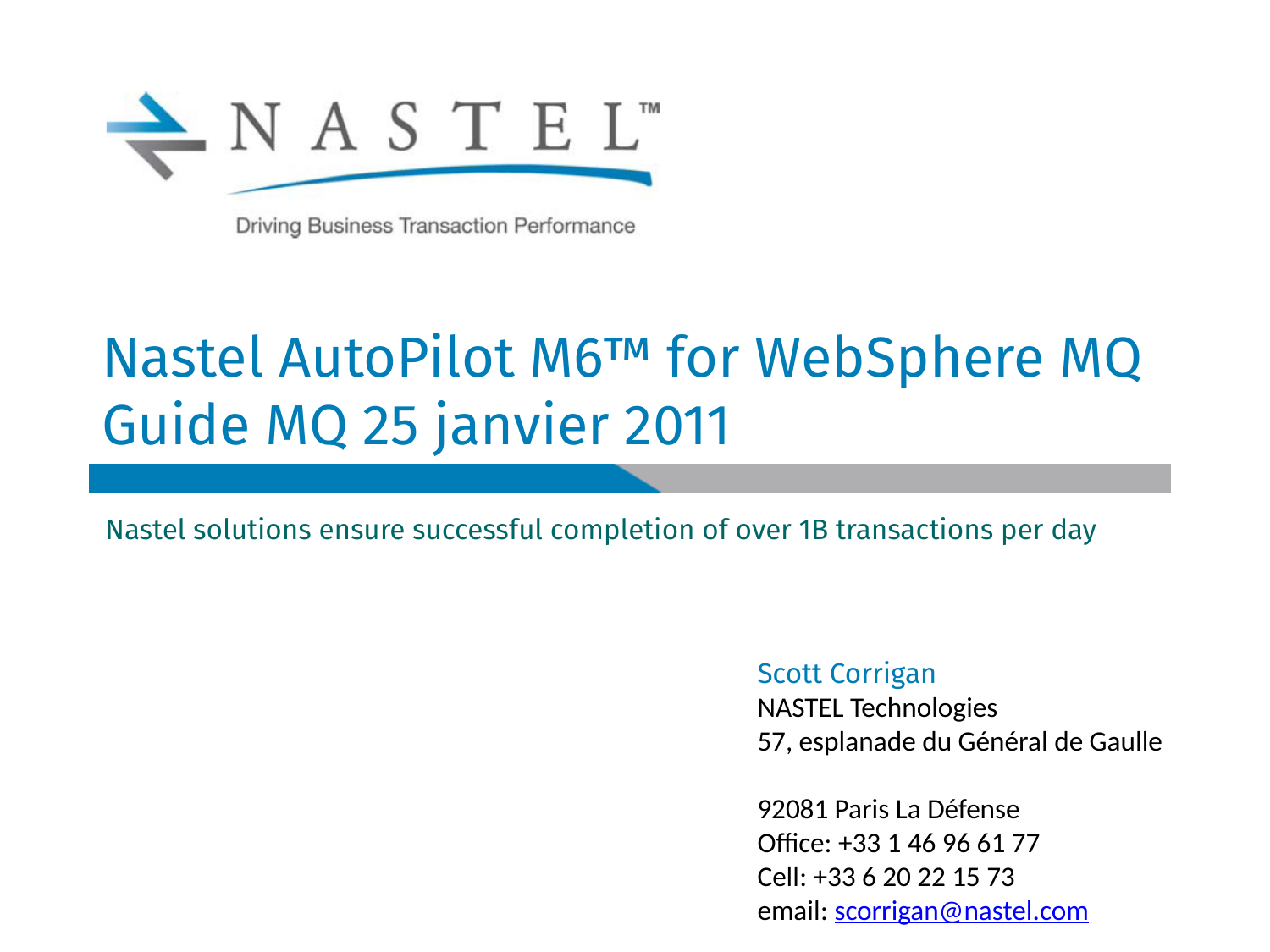

# Nastel AutoPilot M6™ for WebSphere MQ Guide MQ 25 janvier 2011
Nastel solutions ensure successful completion of over 1B transactions per day
Scott Corrigan
NASTEL Technologies
57, esplanade du Général de Gaulle
92081 Paris La Défense
Office: +33 1 46 96 61 77
Cell: +33 6 20 22 15 73
email: scorrigan@nastel.com